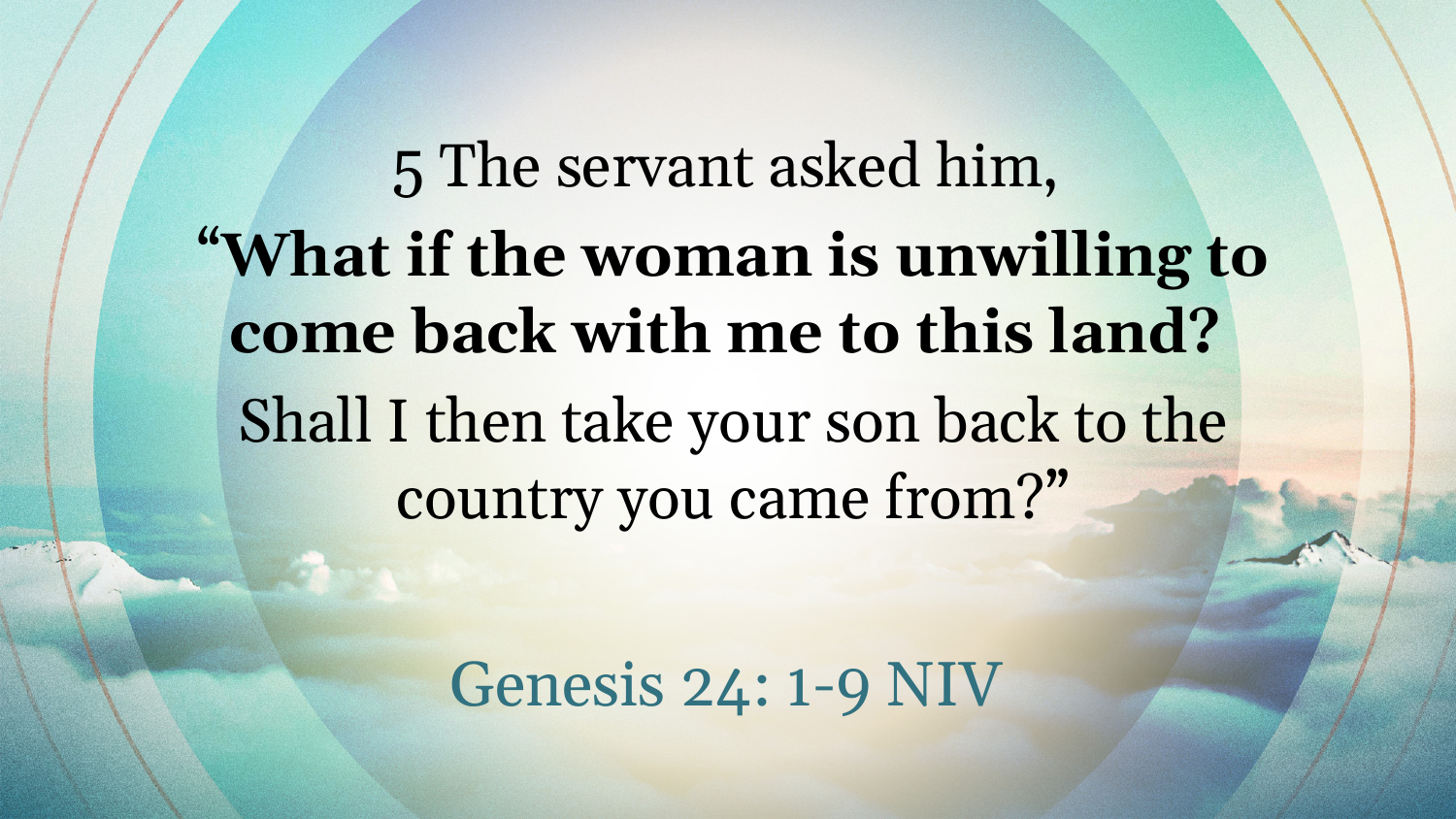

5 The servant asked him,
“What if the woman is unwilling to come back with me to this land?
Shall I then take your son back to the country you came from?”
Genesis 24: 1-9 NIV